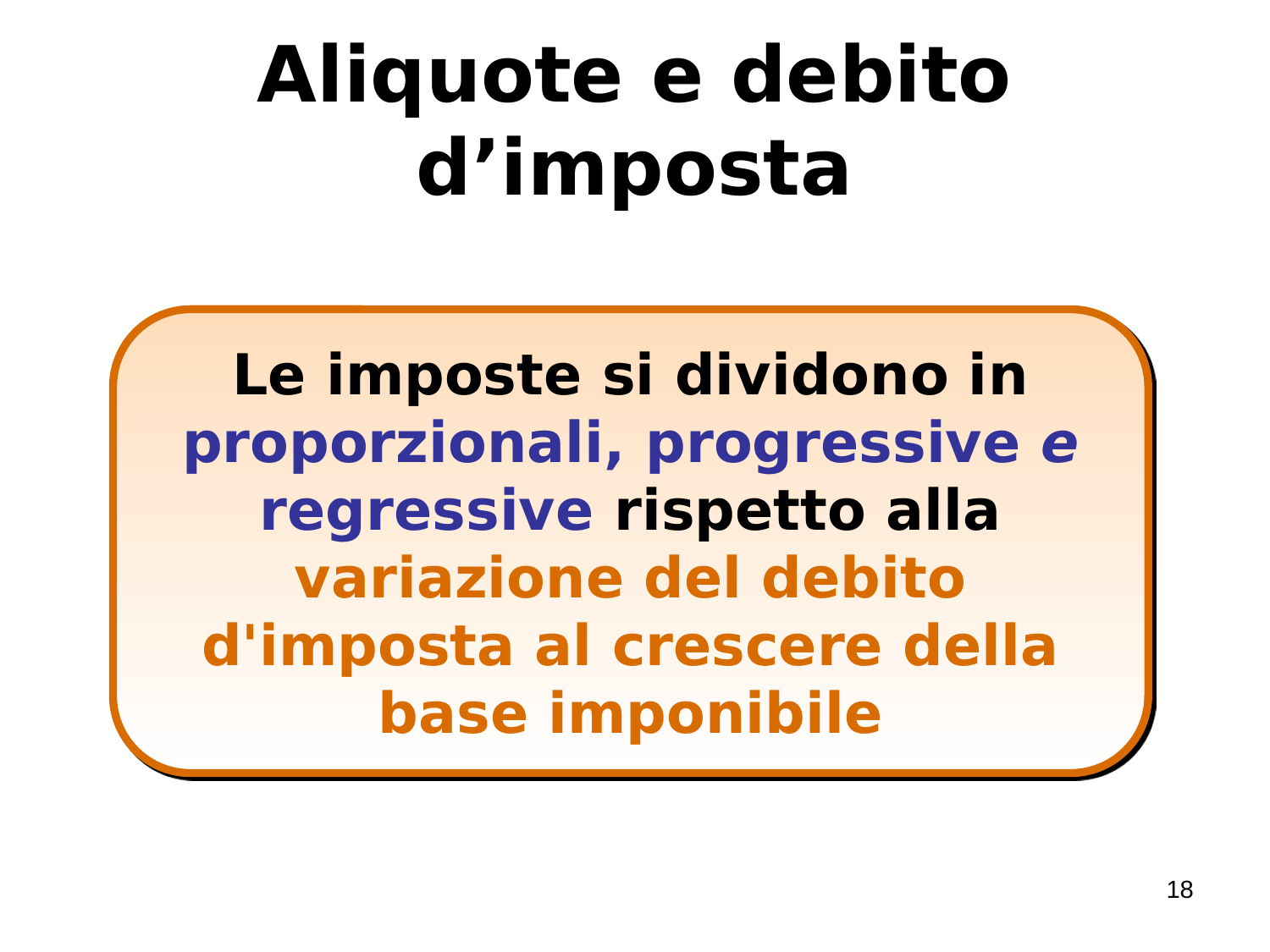

# Aliquote e debito d’imposta
Le imposte si dividono in proporzionali, progressive e regressive rispetto alla variazione del debito d'imposta al crescere della base imponibile
18